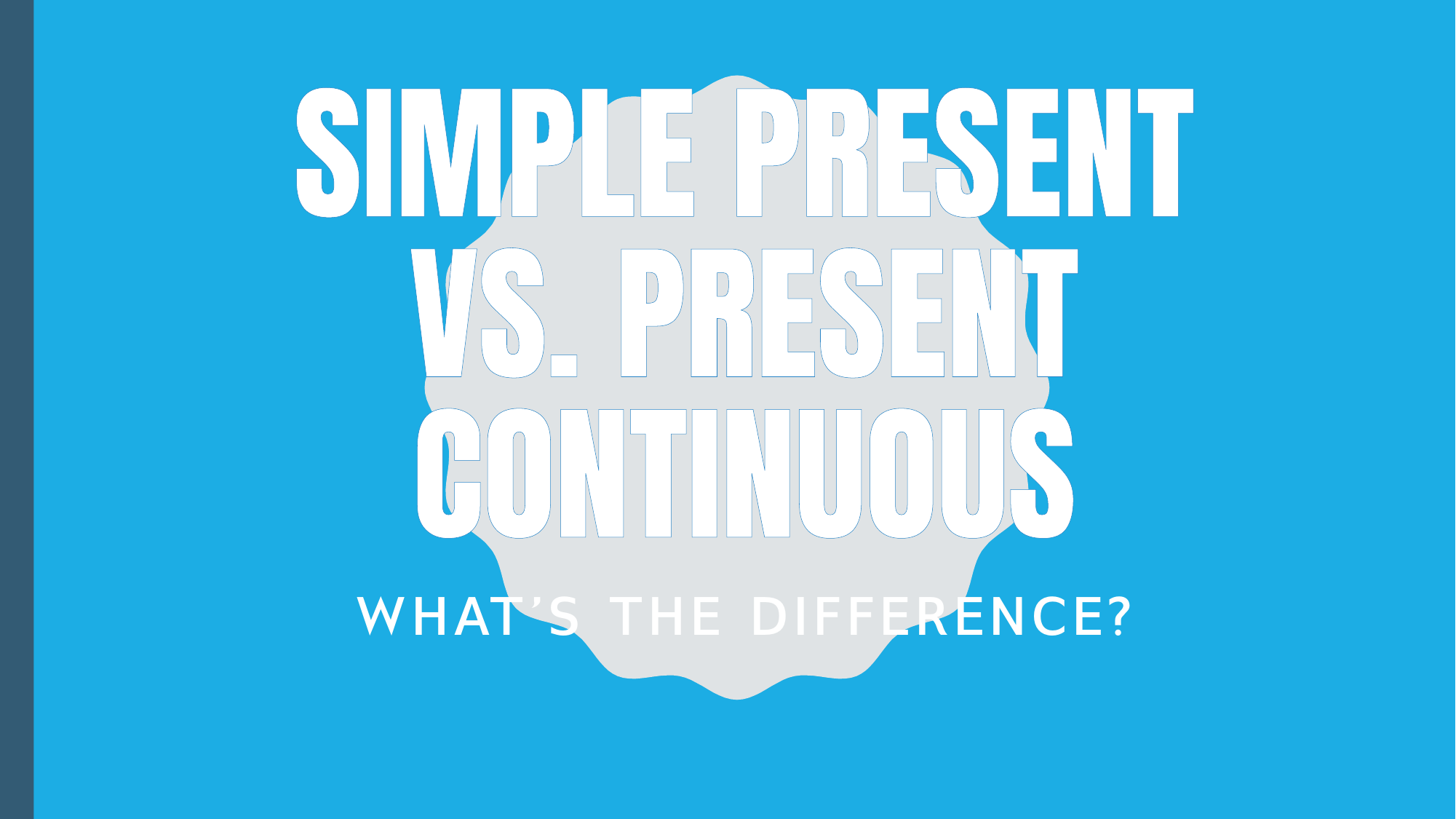

# Simple Present Vs. Present Continuous
What’s the difference?